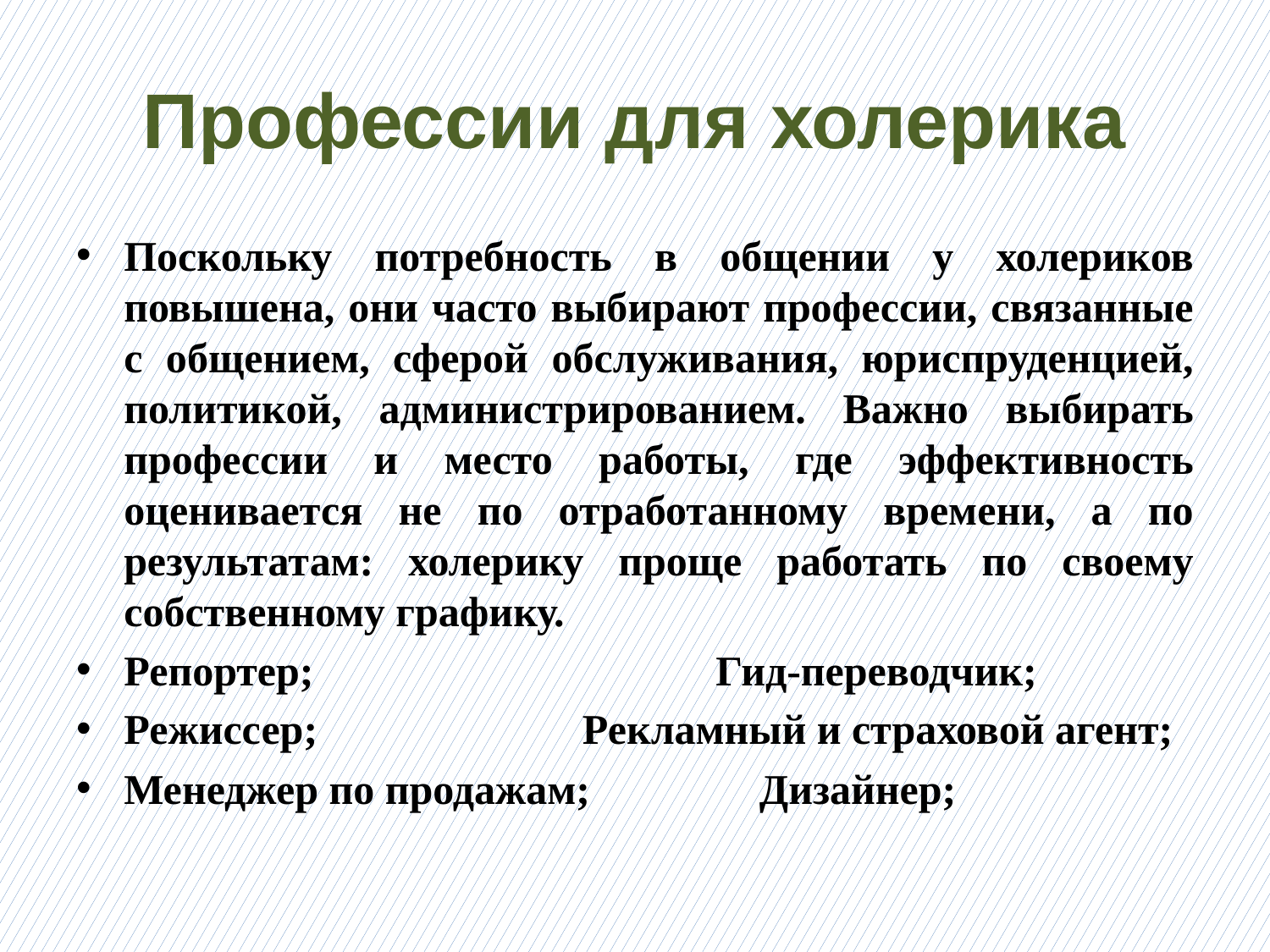

# Профессии для холерика
Поскольку потребность в общении у холериков повышена, они часто выбирают профессии, связанные с общением, сферой обслуживания, юриспруденцией, политикой, администрированием. Важно выбирать профессии и место работы, где эффективность оценивается не по отработанному времени, а по результатам: холерику проще работать по своему собственному графику.
Репортер;                                      Гид-переводчик;
Режиссер;                         Рекламный и страховой агент;
Менеджер по продажам;                Дизайнер;